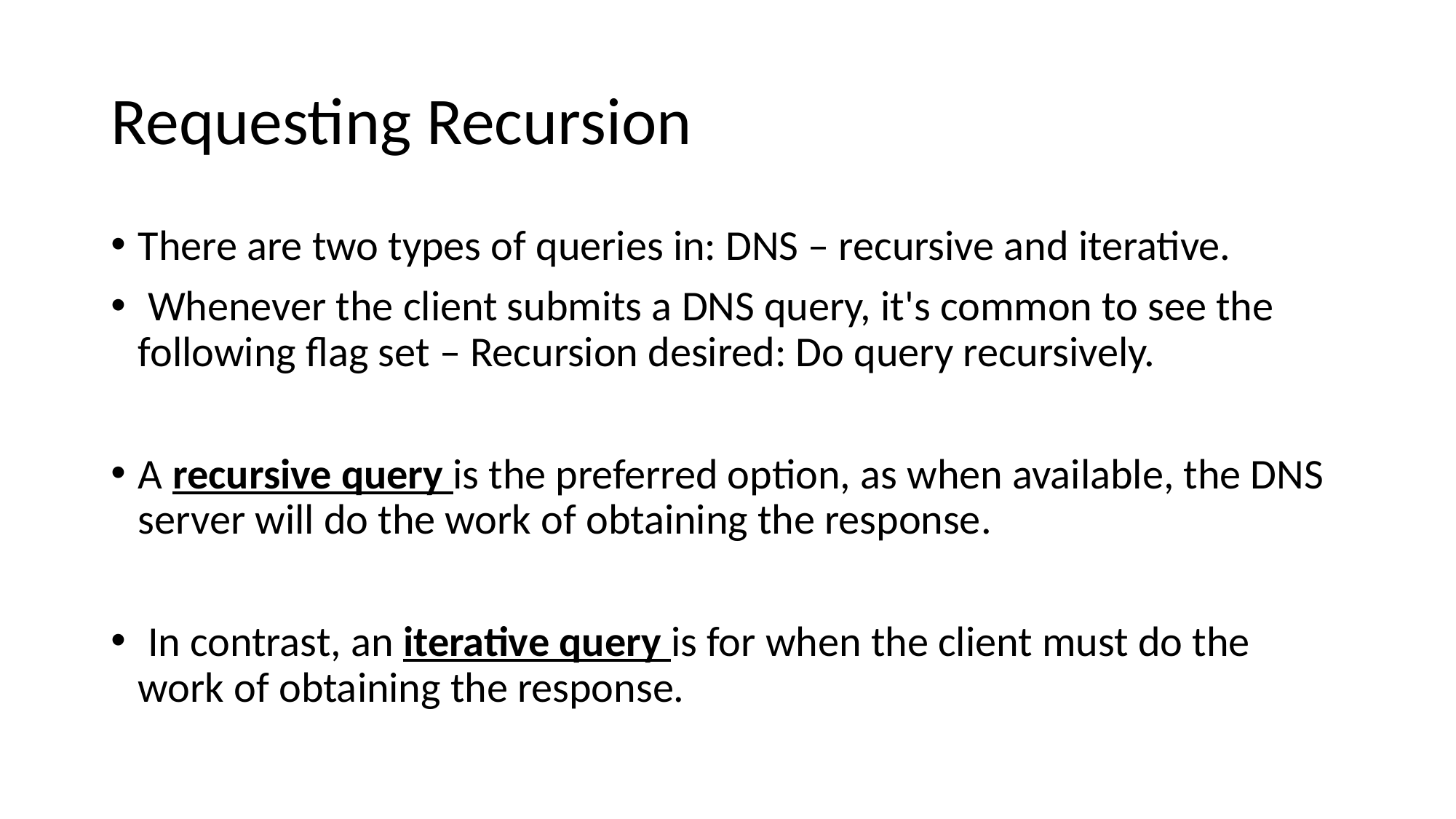

# Requesting Recursion
There are two types of queries in: DNS – recursive and iterative.
 Whenever the client submits a DNS query, it's common to see the following flag set – Recursion desired: Do query recursively.

A recursive query is the preferred option, as when available, the DNS server will do the work of obtaining the response.

 In contrast, an iterative query is for when the client must do the work of obtaining the response.